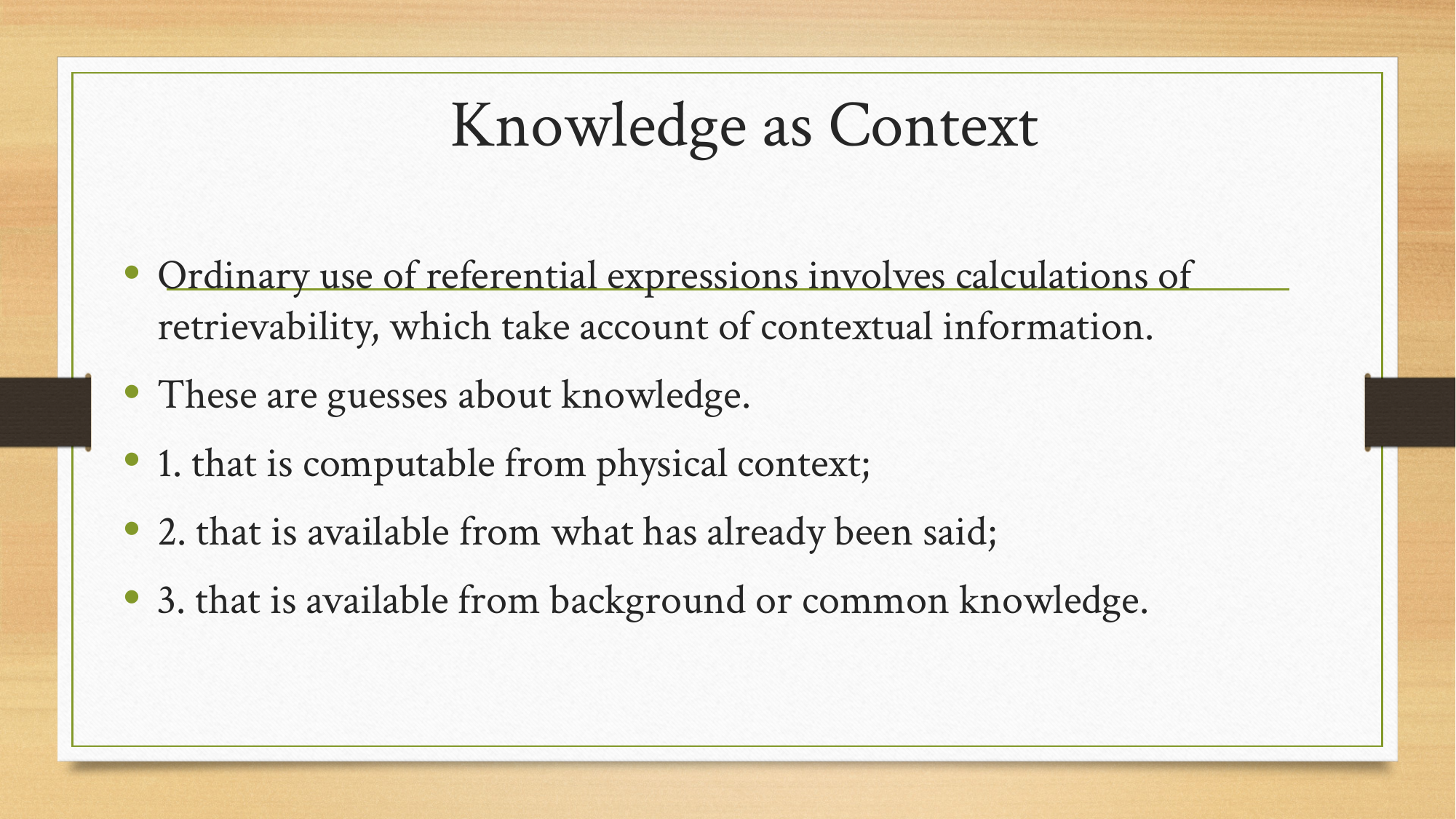

# Knowledge as Context
Ordinary use of referential expressions involves calculations of retrievability, which take account of contextual information.
These are guesses about knowledge.
1. that is computable from physical context;
2. that is available from what has already been said;
3. that is available from background or common knowledge.